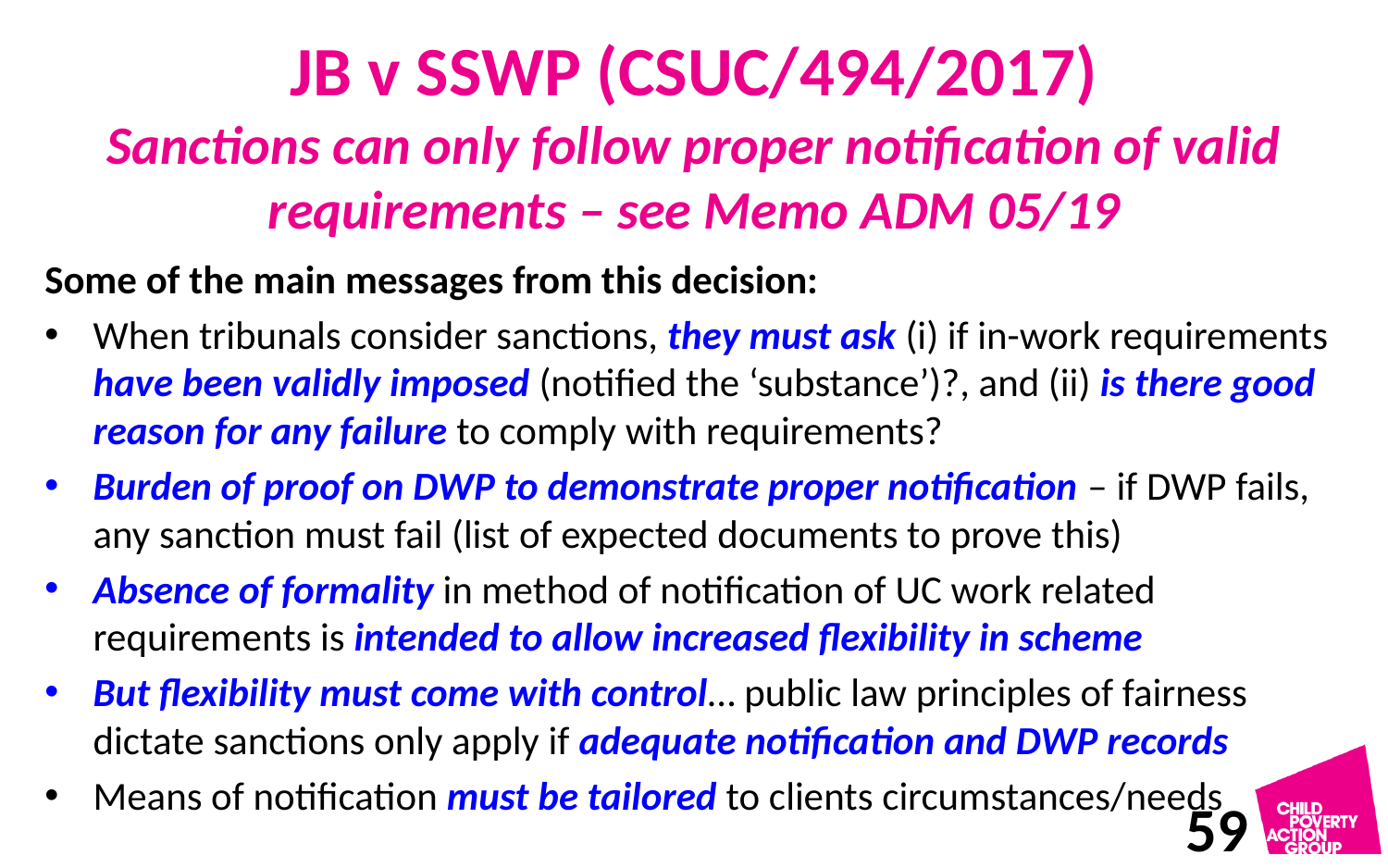

# JB v SSWP (CSUC/494/2017) Sanctions can only follow proper notification of valid requirements – see Memo ADM 05/19
Some of the main messages from this decision:
When tribunals consider sanctions, they must ask (i) if in-work requirements have been validly imposed (notified the ‘substance’)?, and (ii) is there good reason for any failure to comply with requirements?
Burden of proof on DWP to demonstrate proper notification – if DWP fails, any sanction must fail (list of expected documents to prove this)
Absence of formality in method of notification of UC work related requirements is intended to allow increased flexibility in scheme
But flexibility must come with control… public law principles of fairness dictate sanctions only apply if adequate notification and DWP records
Means of notification must be tailored to clients circumstances/needs

59